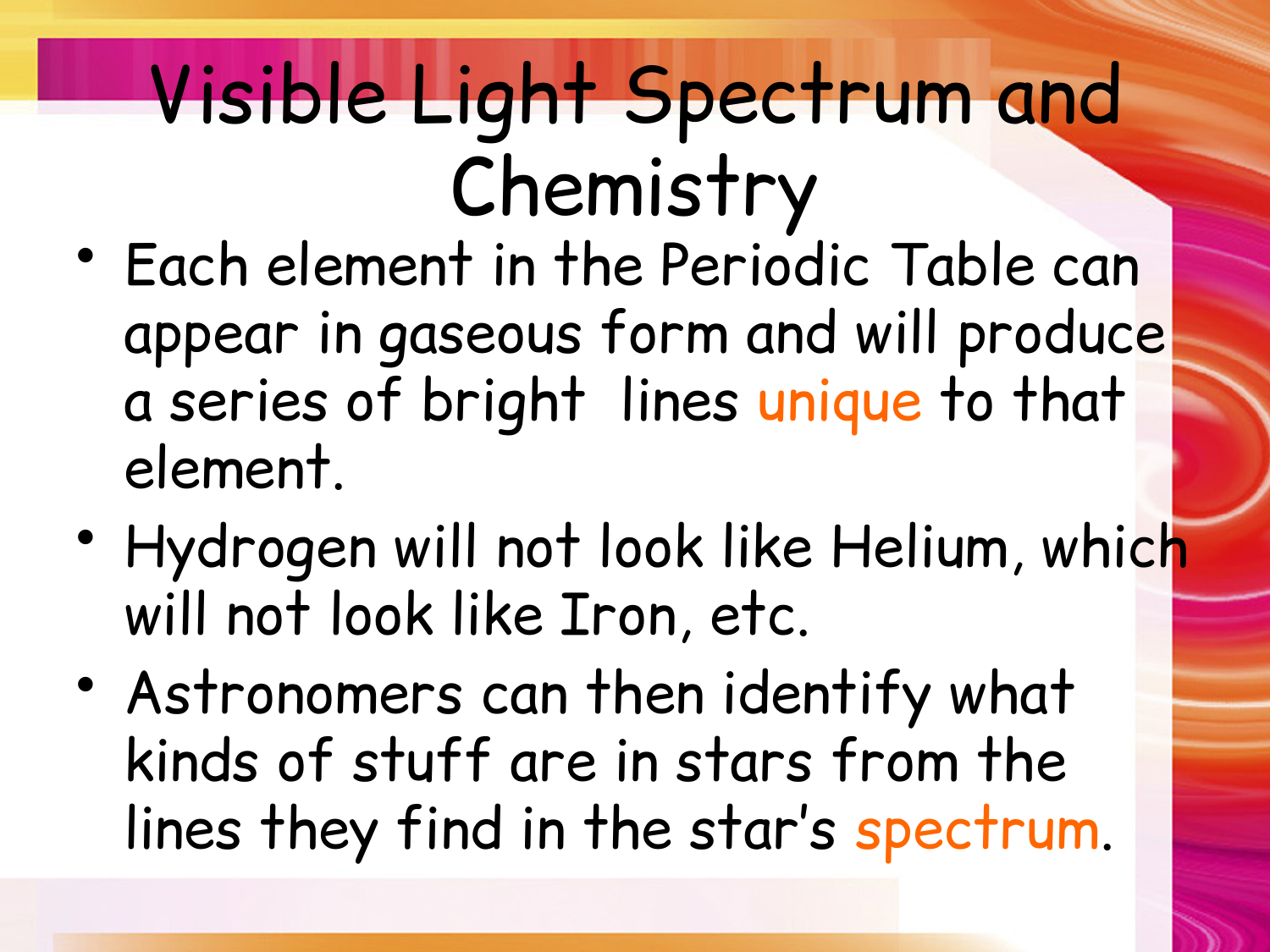

# Visible Light Spectrum and Chemistry
Each element in the Periodic Table can appear in gaseous form and will produce a series of bright  lines unique to that element.
Hydrogen will not look like Helium, which will not look like Iron, etc.
Astronomers can then identify what kinds of stuff are in stars from the lines they find in the star’s spectrum.